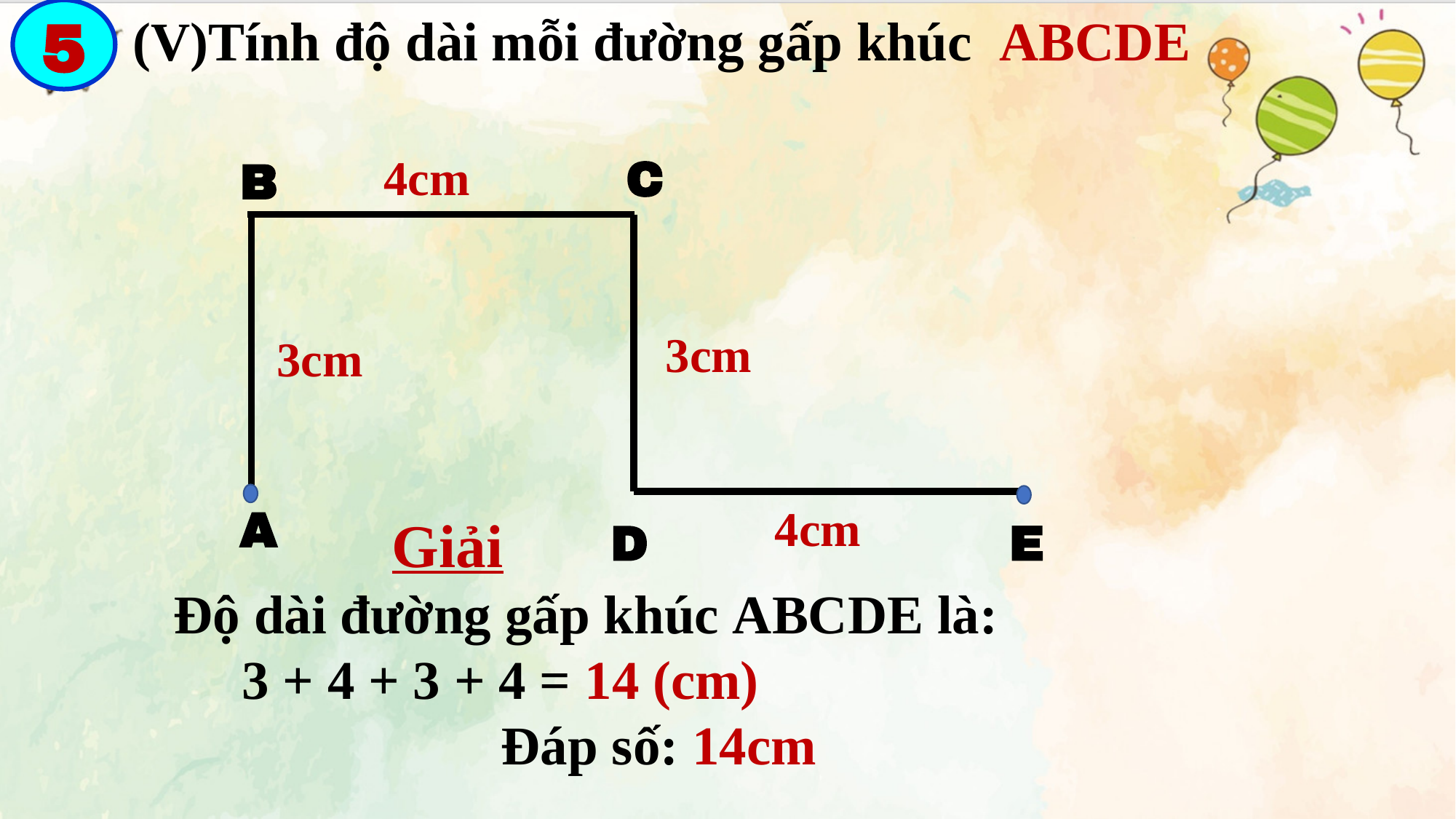

5
	(V)Tính độ dài mỗi đường gấp khúc  ABCDE

C
4cm
B
3cm
3cm

A
4cm
		Giải
Độ dài đường gấp khúc ABCDE là:
     3 + 4 + 3 + 4 = 14 (cm)
                  	Đáp số: 14cm
E
D